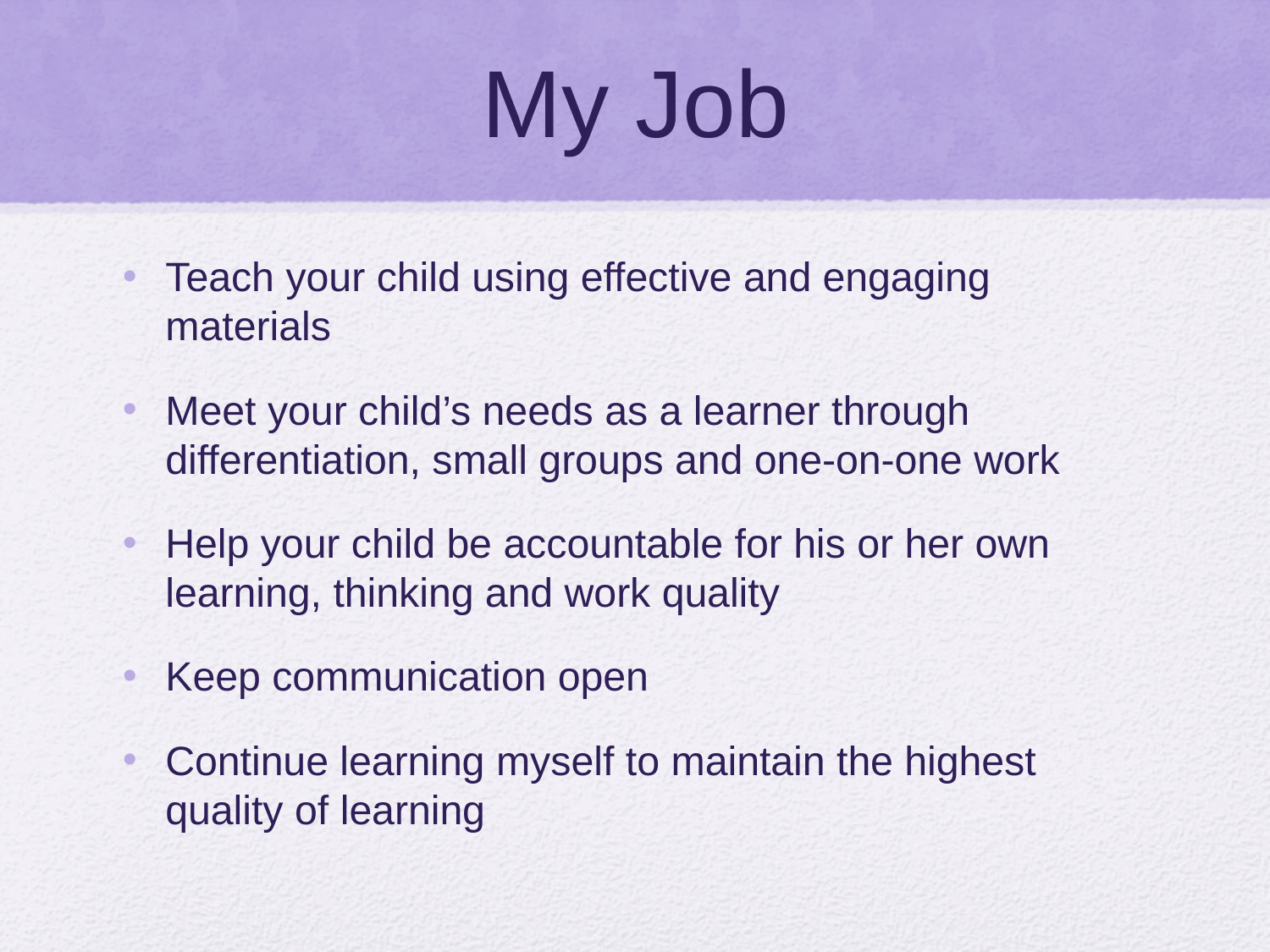

# My Job
Teach your child using effective and engaging materials
Meet your child’s needs as a learner through differentiation, small groups and one-on-one work
Help your child be accountable for his or her own learning, thinking and work quality
Keep communication open
Continue learning myself to maintain the highest quality of learning